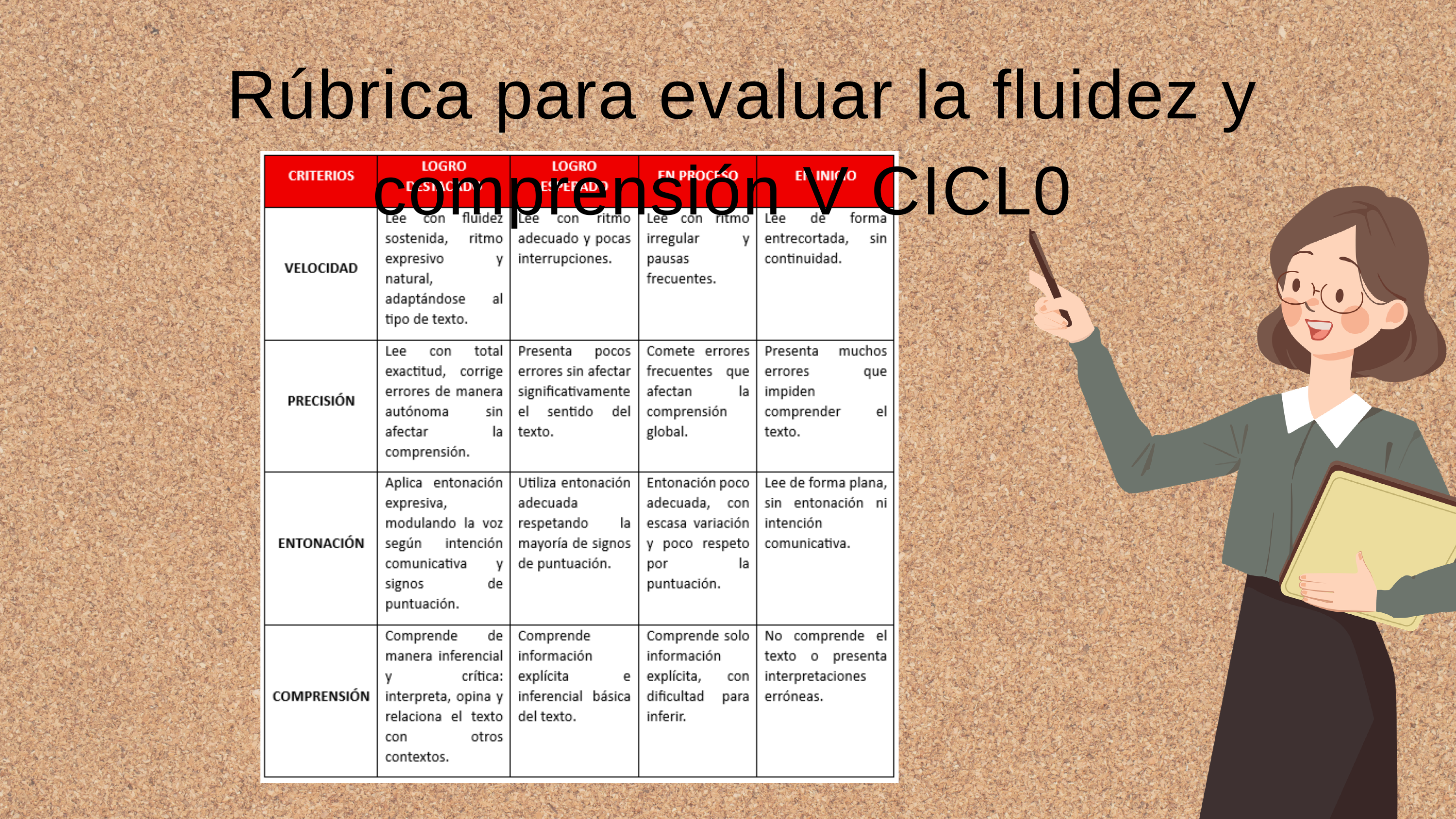

Rúbrica para evaluar la fluidez y comprensión V CICL0